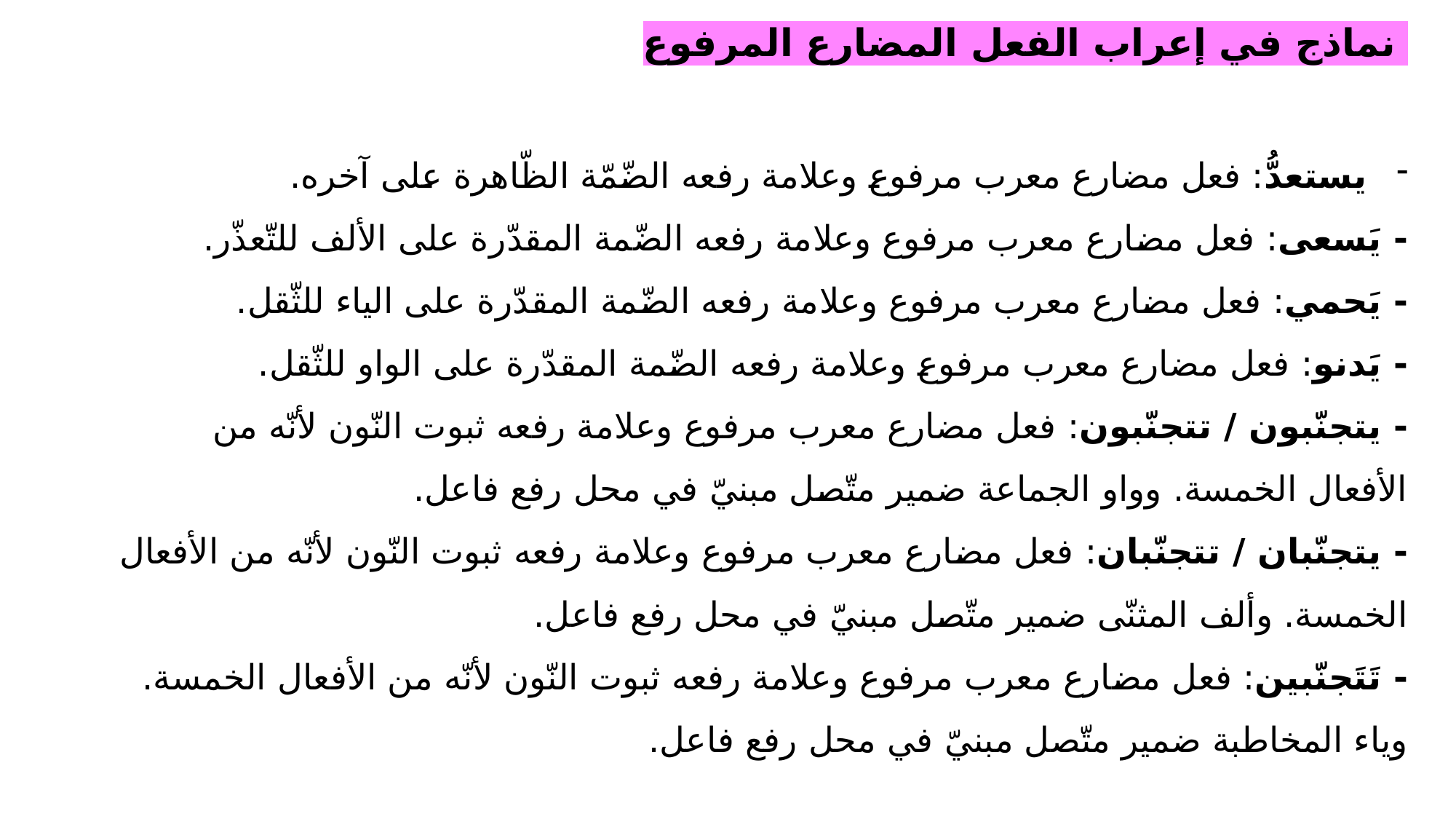

نماذج في إعراب الفعل المضارع المرفوع

يستعدُّ: فعل مضارع معرب مرفوع وعلامة رفعه الضّمّة الظّاهرة على آخره.
- يَسعى: فعل مضارع معرب مرفوع وعلامة رفعه الضّمة المقدّرة على الألف للتّعذّر.
- يَحمي: فعل مضارع معرب مرفوع وعلامة رفعه الضّمة المقدّرة على الياء للثّقل.
- يَدنو: فعل مضارع معرب مرفوع وعلامة رفعه الضّمة المقدّرة على الواو للثّقل.
- يتجنّبون / تتجنّبون: فعل مضارع معرب مرفوع وعلامة رفعه ثبوت النّون لأنّه من الأفعال الخمسة. وواو الجماعة ضمير متّصل مبنيّ في محل رفع فاعل.
- يتجنّبان / تتجنّبان: فعل مضارع معرب مرفوع وعلامة رفعه ثبوت النّون لأنّه من الأفعال الخمسة. وألف المثنّى ضمير متّصل مبنيّ في محل رفع فاعل.
- تَتَجنّبين: فعل مضارع معرب مرفوع وعلامة رفعه ثبوت النّون لأنّه من الأفعال الخمسة. وياء المخاطبة ضمير متّصل مبنيّ في محل رفع فاعل.